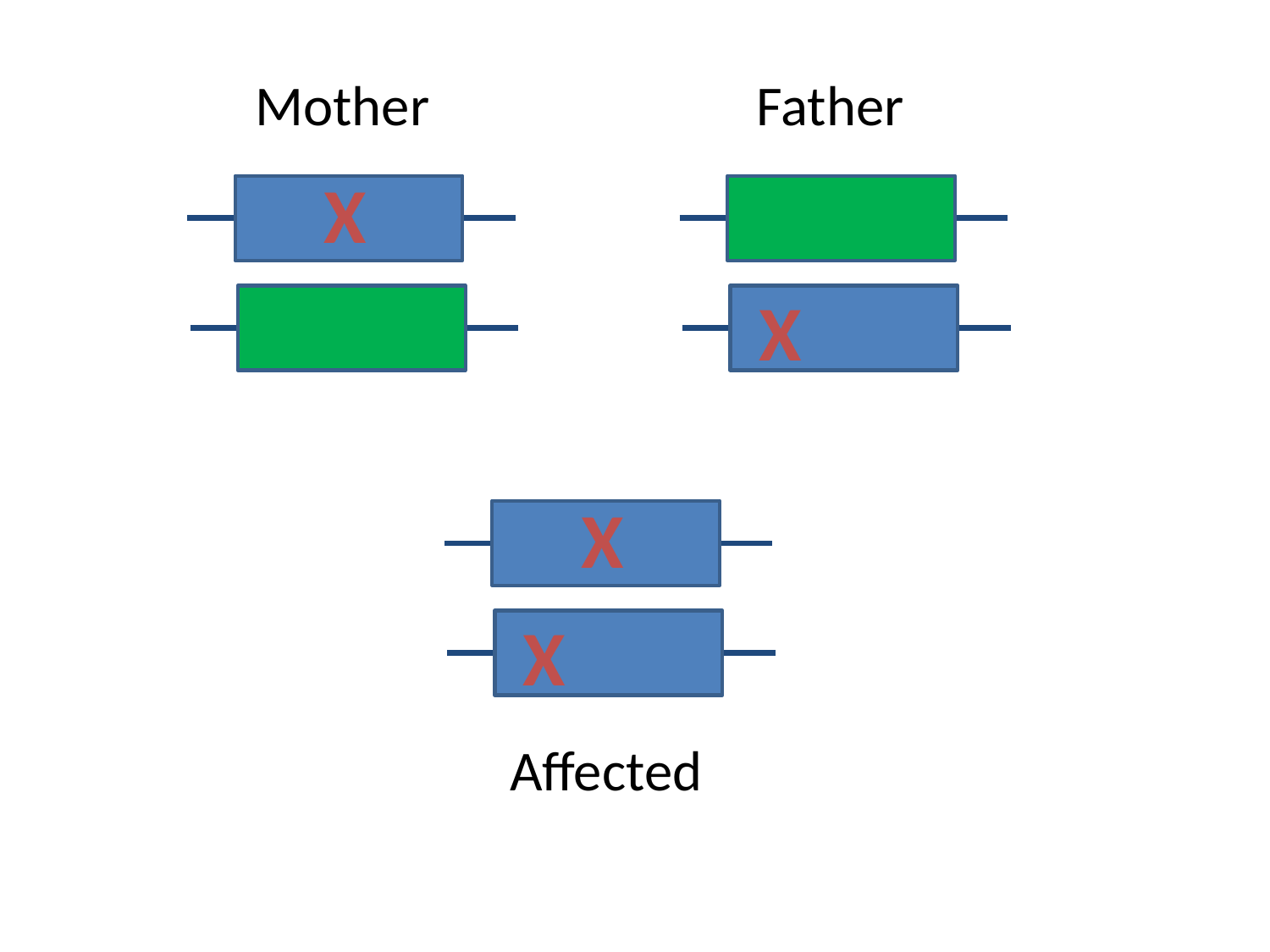

Mother
Father
X

X

X

X

Affected